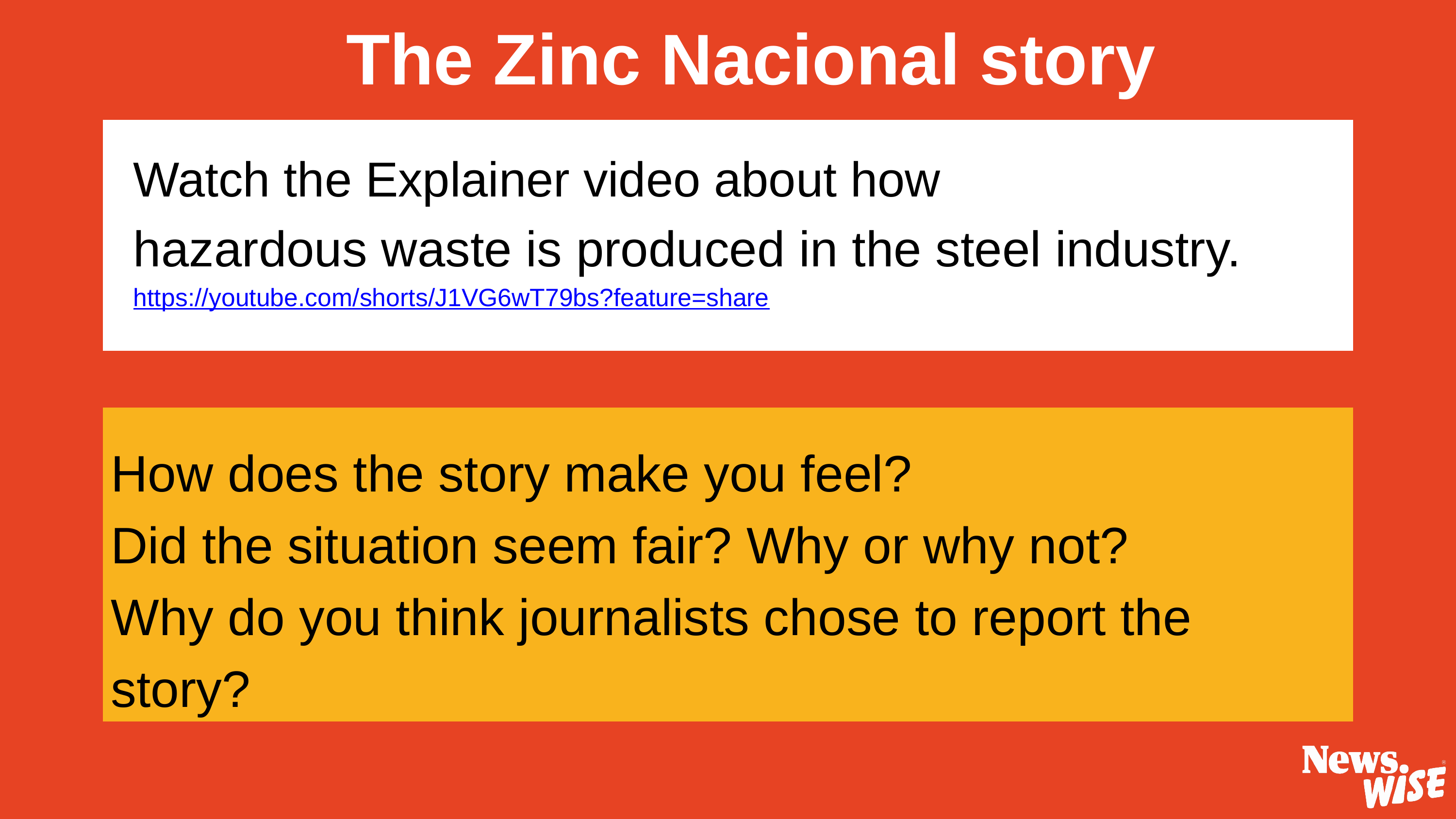

The Zinc Nacional story

Watch the Explainer video about how
hazardous waste is produced in the steel industry.
https://youtube.com/shorts/J1VG6wT79bs?feature=share

How does the story make you feel?
Did the situation seem fair? Why or why not?
Why do you think journalists chose to report the story?